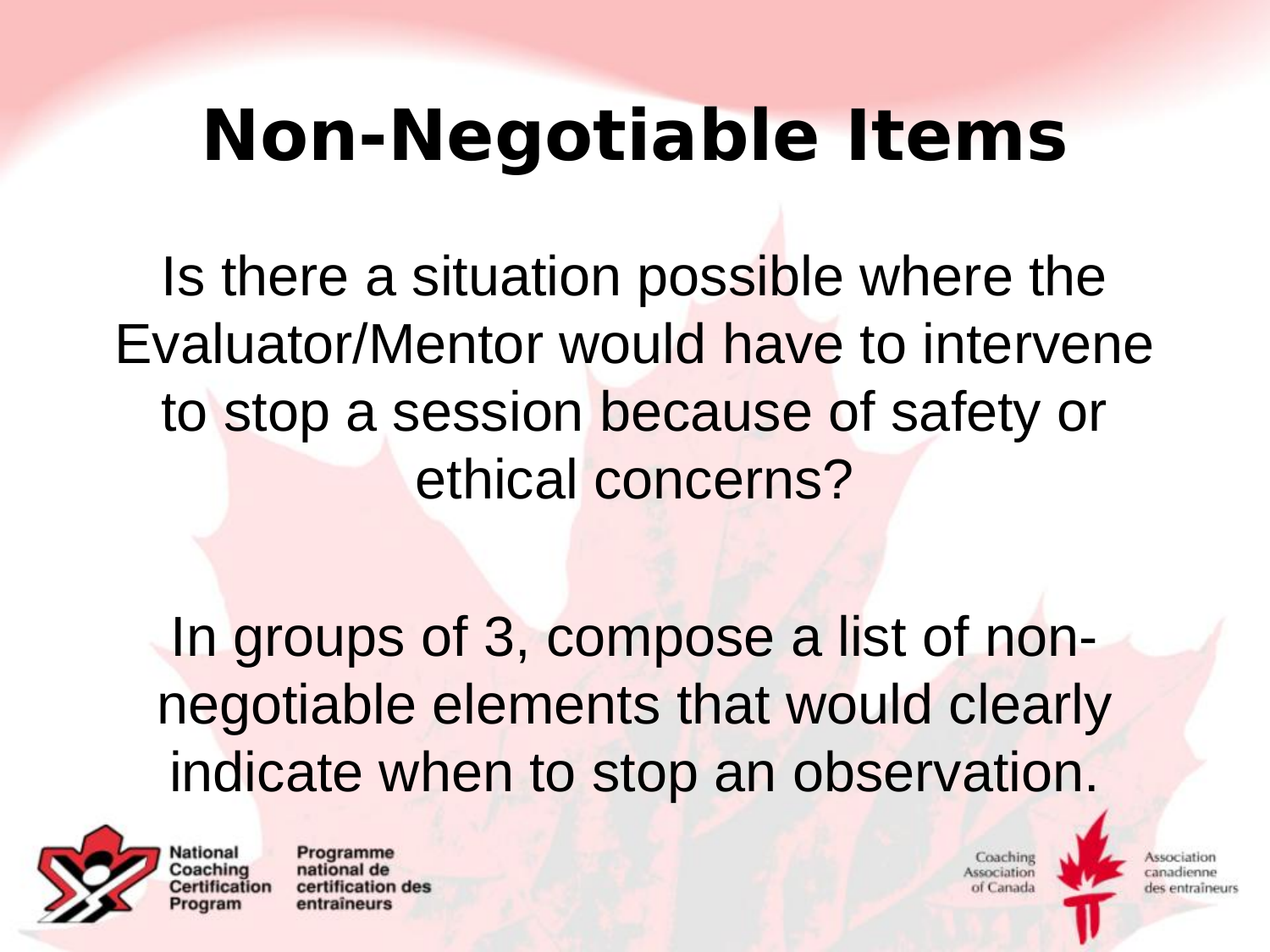

# Non-Negotiable Items
Is there a situation possible where the Evaluator/Mentor would have to intervene to stop a session because of safety or ethical concerns?

In groups of 3, compose a list of non-negotiable elements that would clearly indicate when to stop an observation.